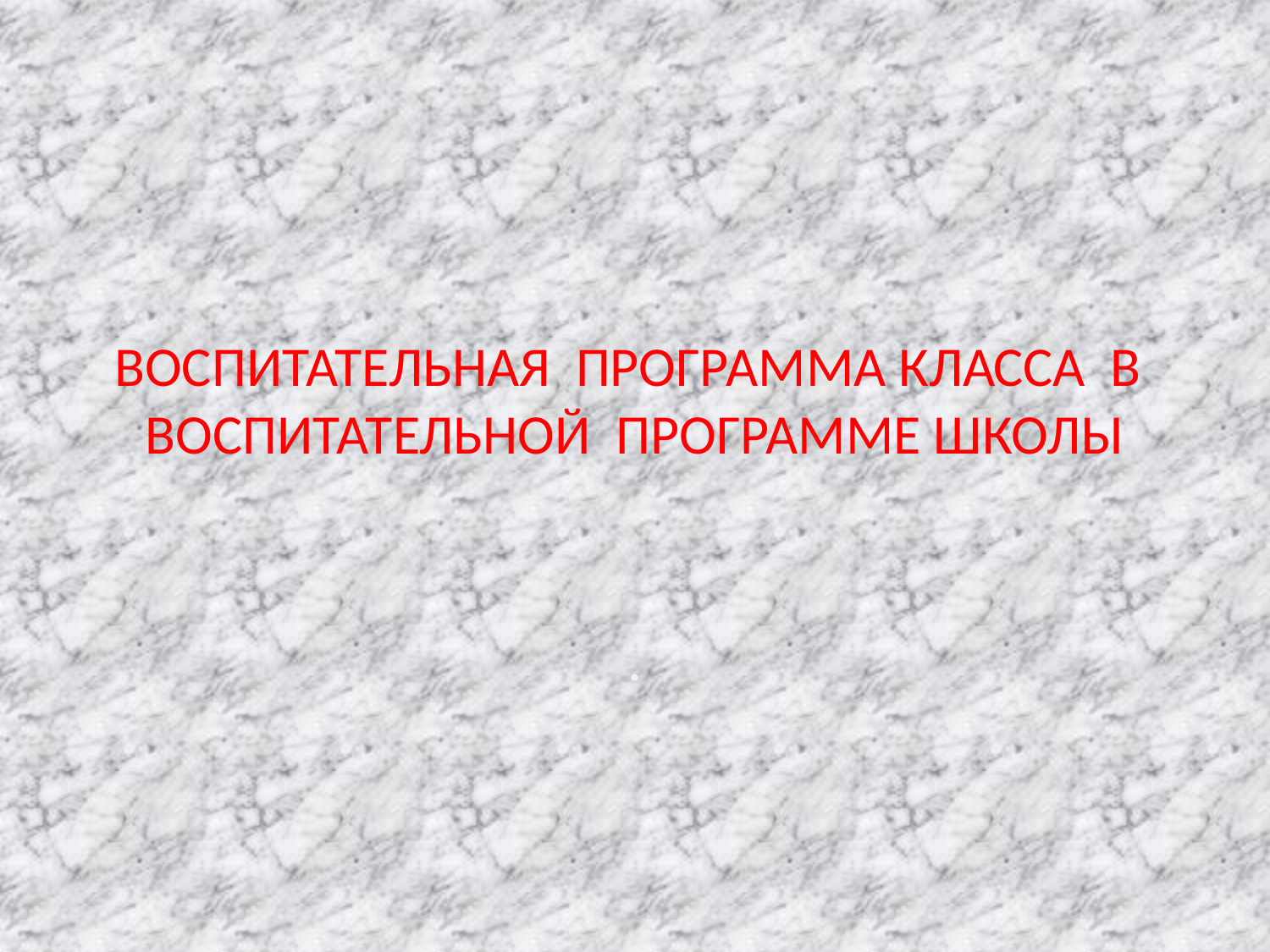

# ВОСПИТАТЕЛЬНАЯ  ПРОГРАММА КЛАССА  В  ВОСПИТАТЕЛЬНОЙ  ПРОГРАММЕ ШКОЛЫ

.